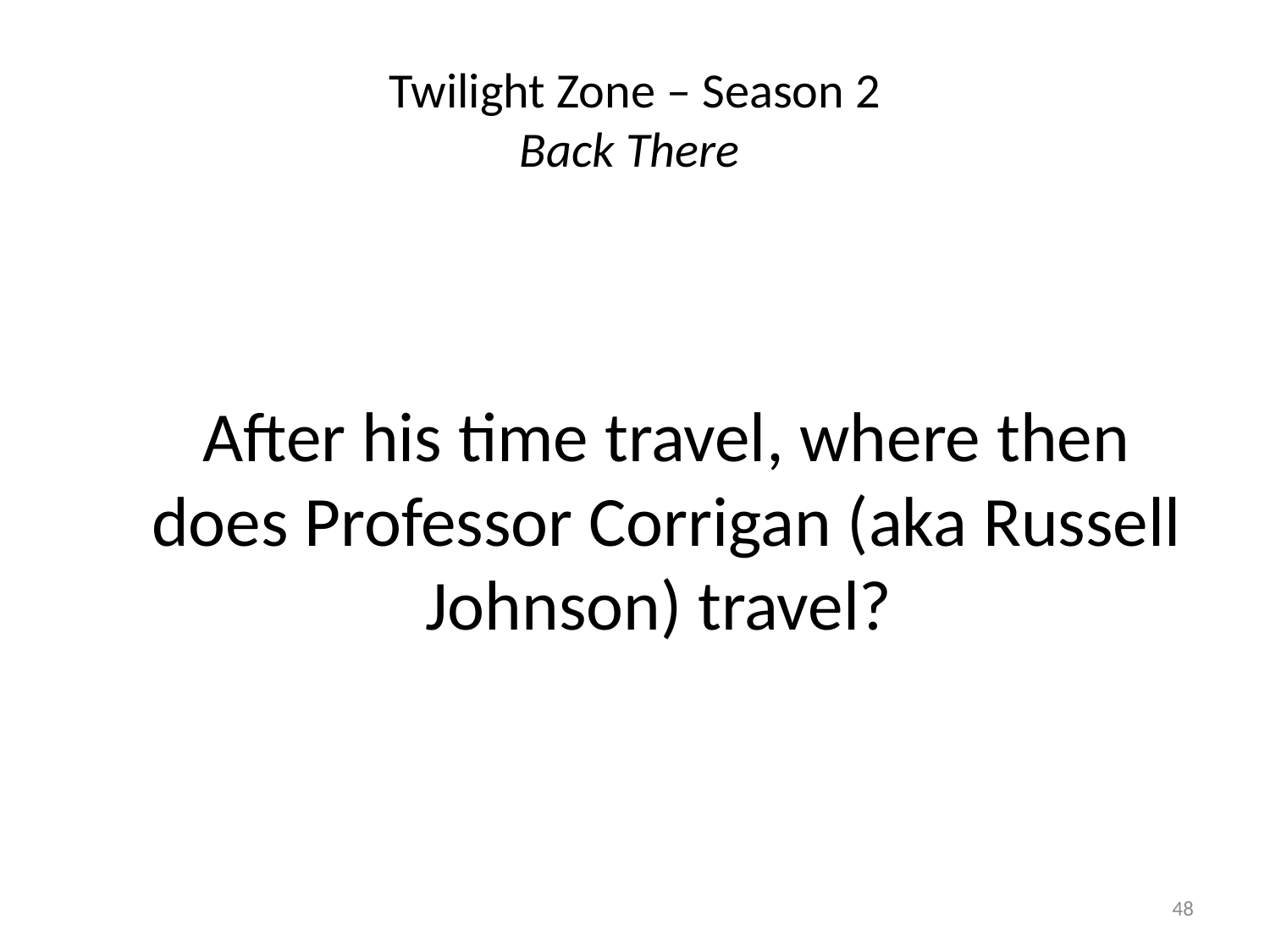

# Twilight Zone – Season 2 Back There

After his time travel, where then does Professor Corrigan (aka Russell Johnson) travel?
48